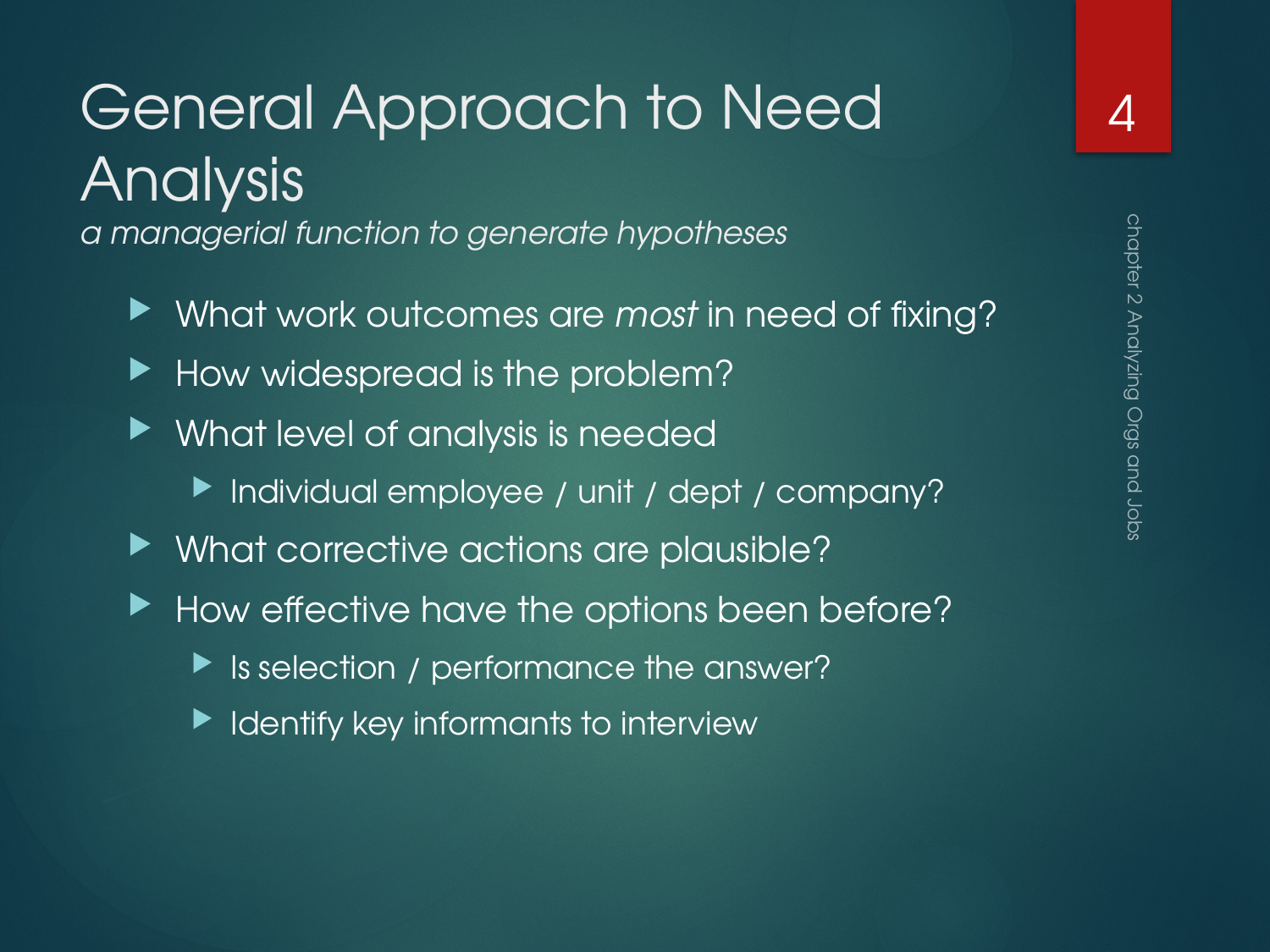

4
# General Approach to Need Analysis a managerial function to generate hypotheses
What work outcomes are most in need of fixing?
How widespread is the problem?
What level of analysis is needed
Individual employee / unit / dept / company?
What corrective actions are plausible?
How effective have the options been before?
Is selection / performance the answer?
Identify key informants to interview
chapter 2 Analyzing Orgs and Jobs